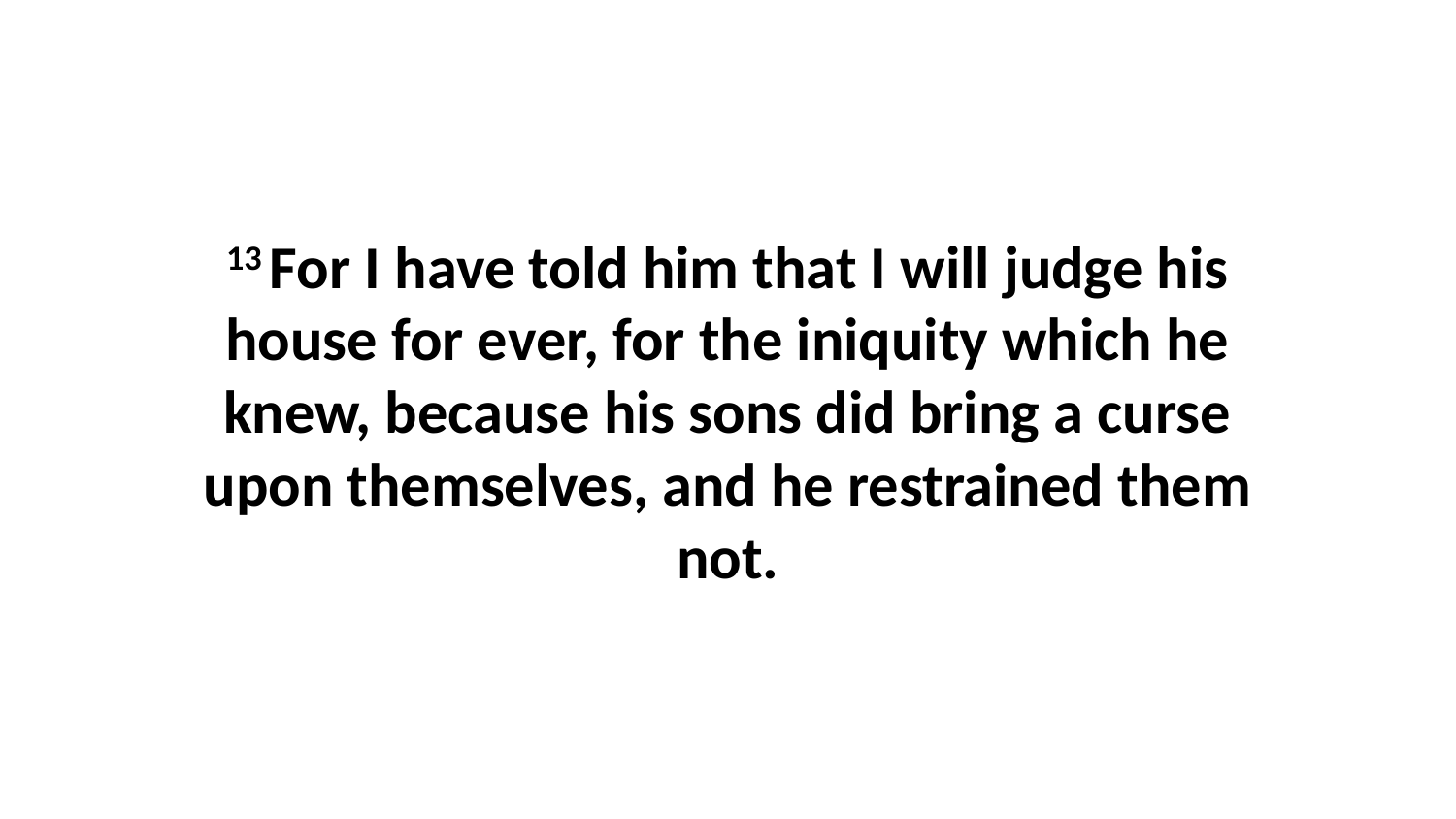

13 For I have told him that I will judge his house for ever, for the iniquity which he knew, because his sons did bring a curse upon themselves, and he restrained them not.